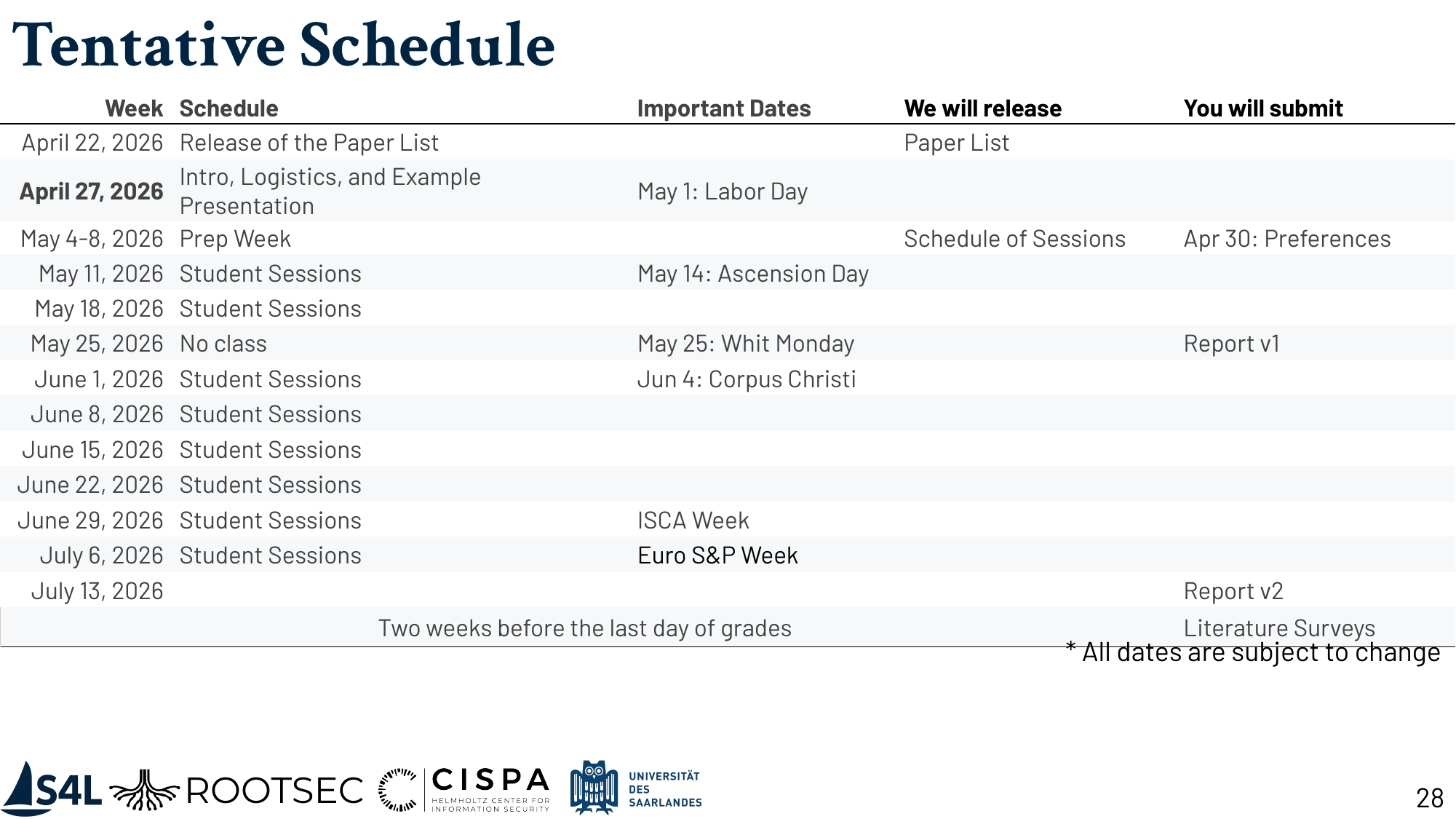

# Tentative Schedule
| Week | Schedule | Important Dates | We will release | You will submit |
| --- | --- | --- | --- | --- |
| April 22, 2026 | Release of the Paper List |  | Paper List |  |
| April 27, 2026 | Intro, Logistics, and Example Presentation | May 1: Labor Day |  |  |
| May 4-8, 2026 | Prep Week |  | Schedule of Sessions | Apr 30: Preferences |
| May 11, 2026 | Student Sessions | May 14: Ascension Day |  |  |
| May 18, 2026 | Student Sessions |  |  |  |
| May 25, 2026 | No class | May 25: Whit Monday |  | Report v1 |
| June 1, 2026 | Student Sessions | Jun 4: Corpus Christi |  |  |
| June 8, 2026 | Student Sessions |  |  |  |
| June 15, 2026 | Student Sessions |  |  |  |
| June 22, 2026 | Student Sessions |  |  |  |
| June 29, 2026 | Student Sessions | ISCA Week |  |  |
| July 6, 2026 | Student Sessions | Euro S&P Week |  |  |
| July 13, 2026 |  |  |  | Report v2 |
| Two weeks before the last day of grades |  |  |  | Literature Surveys |
* All dates are subject to change